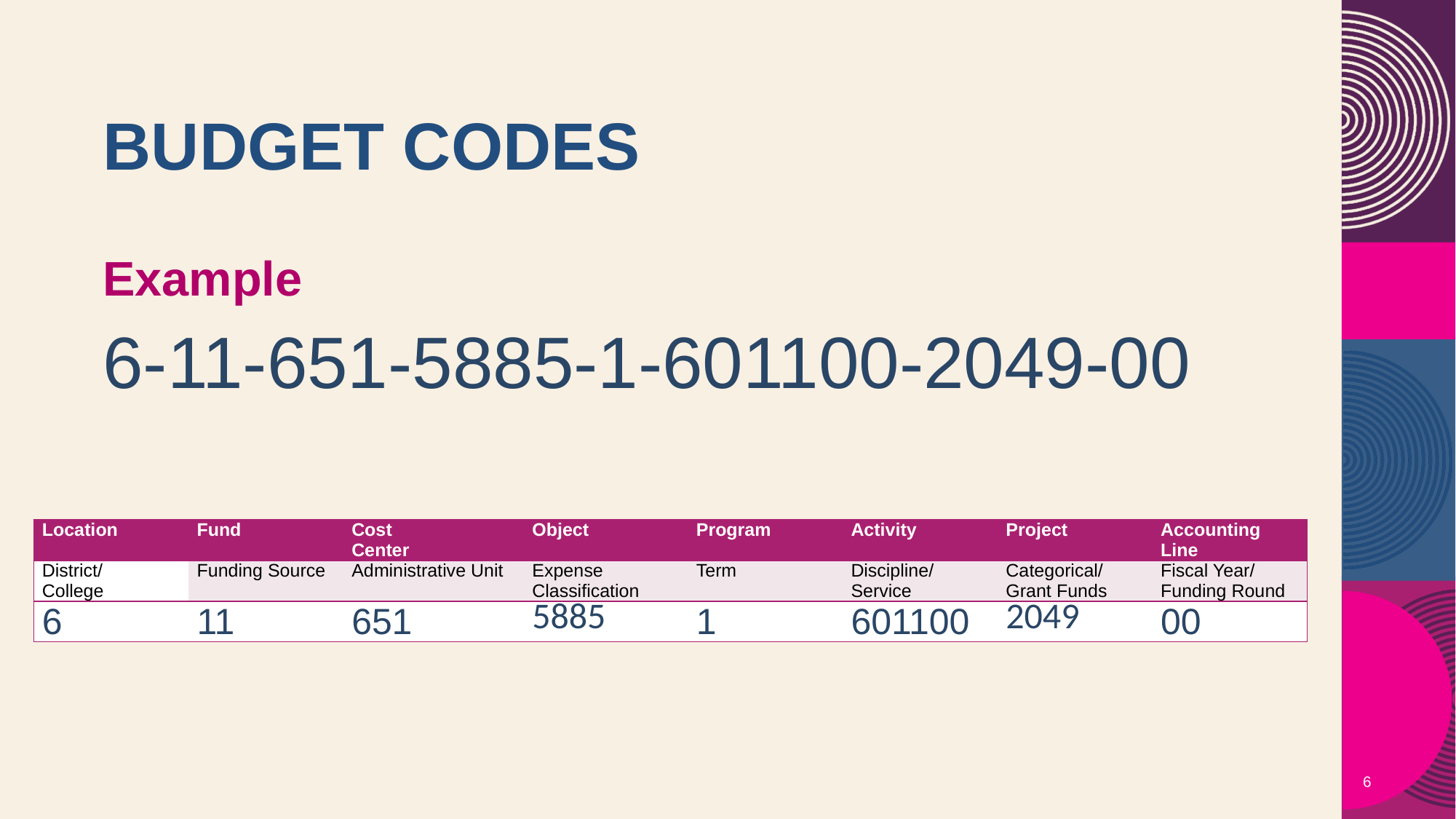

# Budget codes​
Example

6-11-651-5885-1-601100-2049-00
| Location | Fund | Cost Center | Object | Program | Activity | Project | Accounting Line |
| --- | --- | --- | --- | --- | --- | --- | --- |
| District/ College | Funding Source | Administrative Unit | Expense Classification | Term | Discipline/ Service | Categorical/ Grant Funds | Fiscal Year/ Funding Round |
| 6 | 11 | 651 | 5885 | 1 | 601100 | 2049 | 00 |
6